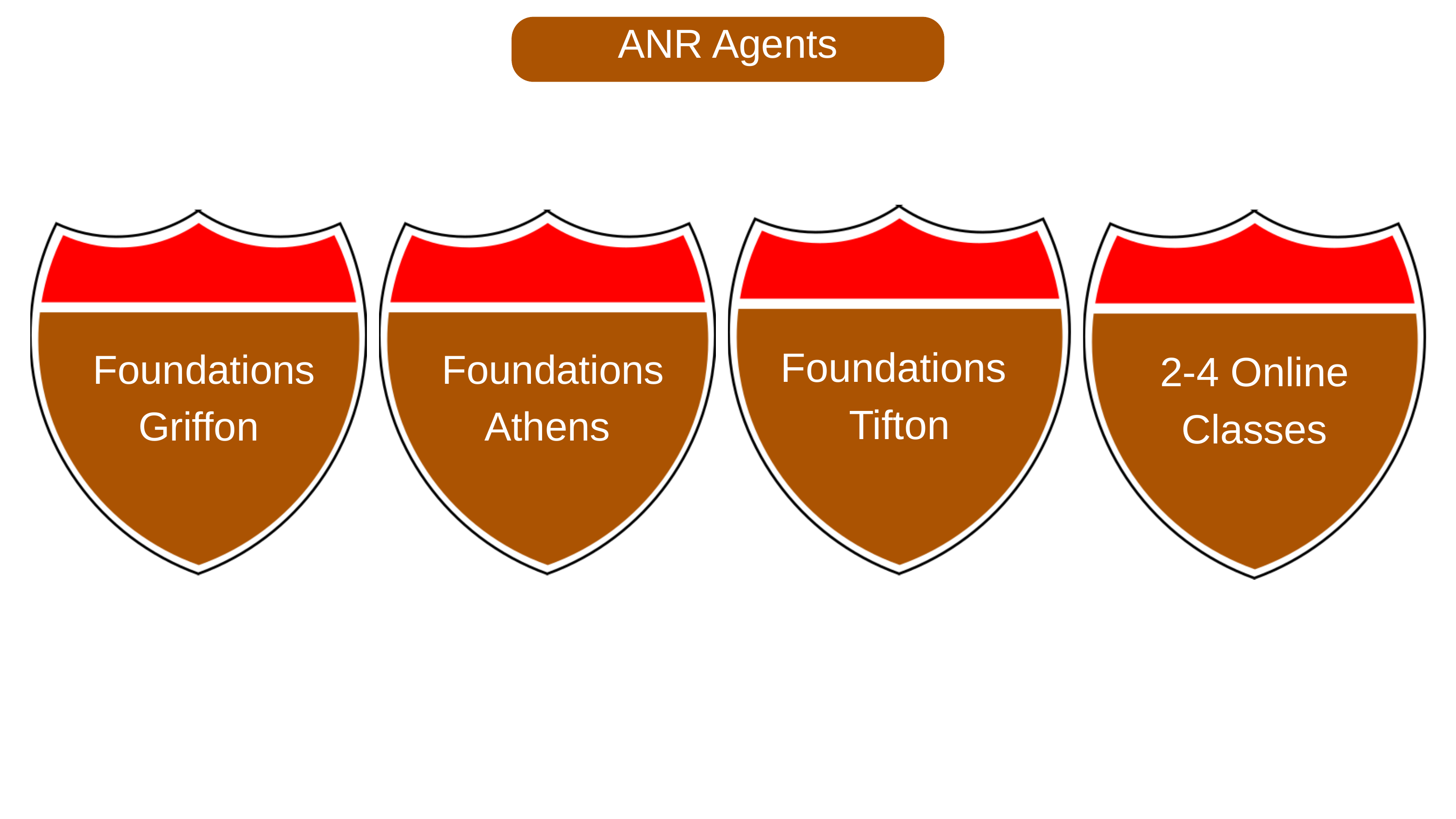

ANR Agents

Foundations
Tifton

 Foundations Griffon

 Foundations Athens

2-4 Online Classes